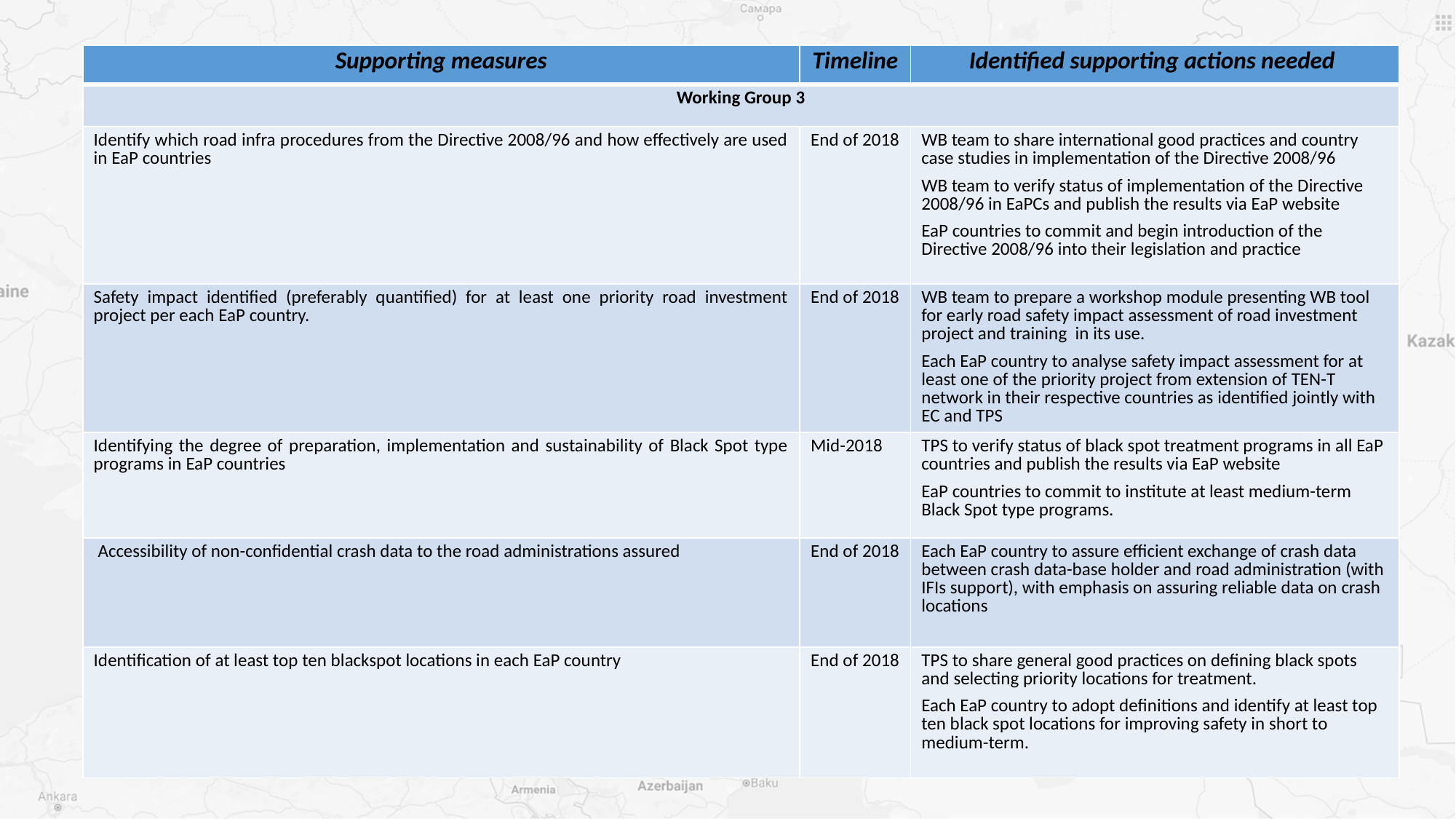

# Scope of work

| Supporting measures | Timeline | Identified supporting actions needed |
| --- | --- | --- |
| Working Group 3 |  |  |
| Identify which road infra procedures from the Directive 2008/96 and how effectively are used in EaP countries | End of 2018 | WB team to share international good practices and country case studies in implementation of the Directive 2008/96 WB team to verify status of implementation of the Directive 2008/96 in EaPCs and publish the results via EaP website EaP countries to commit and begin introduction of the Directive 2008/96 into their legislation and practice |
| Safety impact identified (preferably quantified) for at least one priority road investment project per each EaP country. | End of 2018 | WB team to prepare a workshop module presenting WB tool for early road safety impact assessment of road investment project and training in its use. Each EaP country to analyse safety impact assessment for at least one of the priority project from extension of TEN-T network in their respective countries as identified jointly with EC and TPS |
| Identifying the degree of preparation, implementation and sustainability of Black Spot type programs in EaP countries | Mid-2018 | TPS to verify status of black spot treatment programs in all EaP countries and publish the results via EaP website EaP countries to commit to institute at least medium-term Black Spot type programs. |
| Accessibility of non-confidential crash data to the road administrations assured | End of 2018 | Each EaP country to assure efficient exchange of crash data between crash data-base holder and road administration (with IFIs support), with emphasis on assuring reliable data on crash locations |
| Identification of at least top ten blackspot locations in each EaP country | End of 2018 | TPS to share general good practices on defining black spots and selecting priority locations for treatment. Each EaP country to adopt definitions and identify at least top ten black spot locations for improving safety in short to medium-term. |